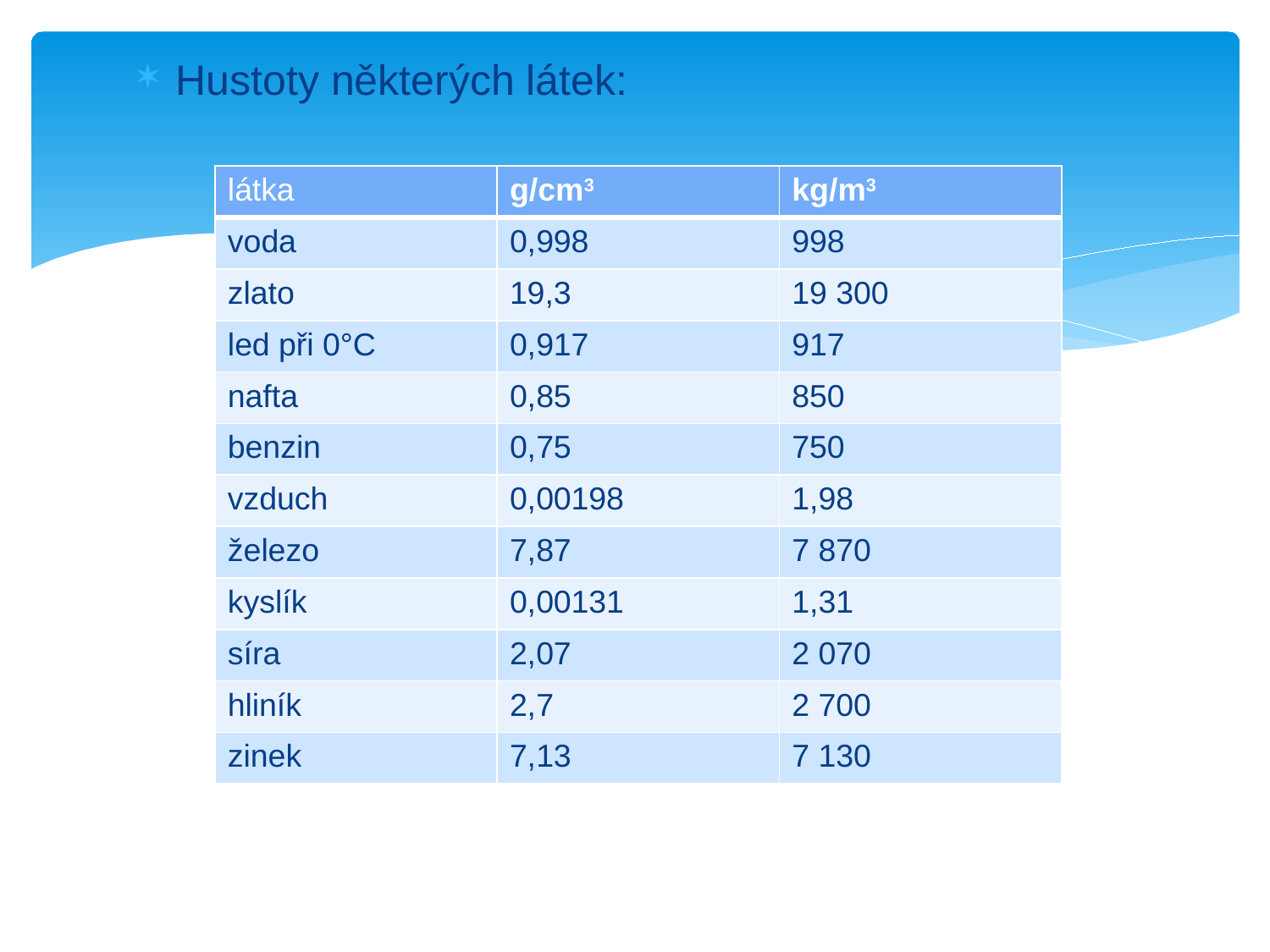

Hustoty některých látek:

| látka | g/cm3 | kg/m3 |
| --- | --- | --- |
| voda | 0,998 | 998 |
| zlato | 19,3 | 19 300 |
| led při 0°C | 0,917 | 917 |
| nafta | 0,85 | 850 |
| benzin | 0,75 | 750 |
| vzduch | 0,00198 | 1,98 |
| železo | 7,87 | 7 870 |
| kyslík | 0,00131 | 1,31 |
| síra | 2,07 | 2 070 |
| hliník | 2,7 | 2 700 |
| zinek | 7,13 | 7 130 |